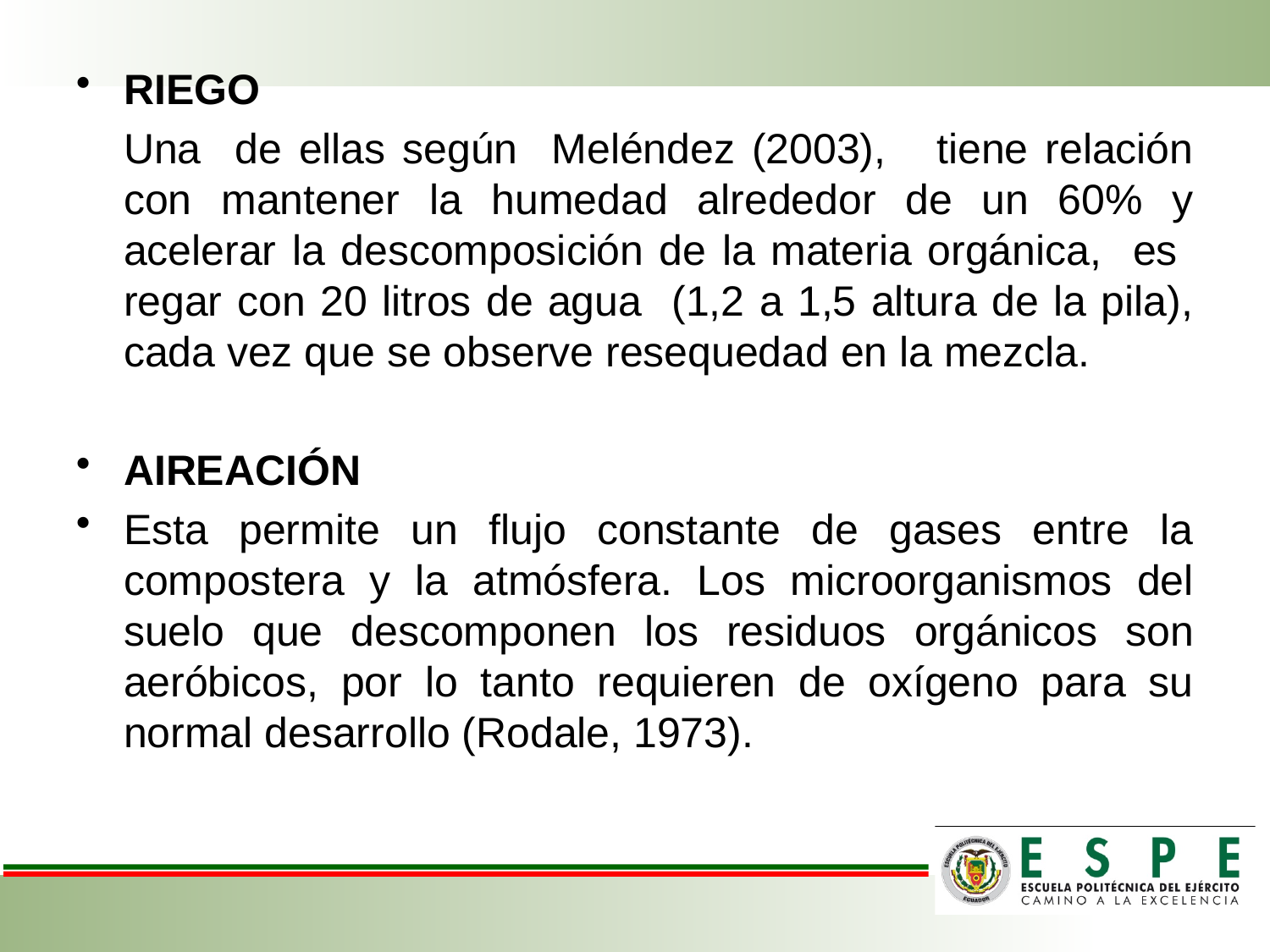

RIEGO
	Una  de ellas según  Meléndez (2003),   tiene relación con mantener la humedad alrededor de un 60% y acelerar la descomposición de la materia orgánica,  es  regar con 20 litros de agua  (1,2 a 1,5 altura de la pila), cada vez que se observe resequedad en la mezcla.

AIREACIÓN
Esta permite un flujo constante de gases entre la compostera y la atmósfera. Los microorganismos del suelo que descomponen los residuos orgánicos son aeróbicos, por lo tanto requieren de oxígeno para su normal desarrollo (Rodale, 1973).